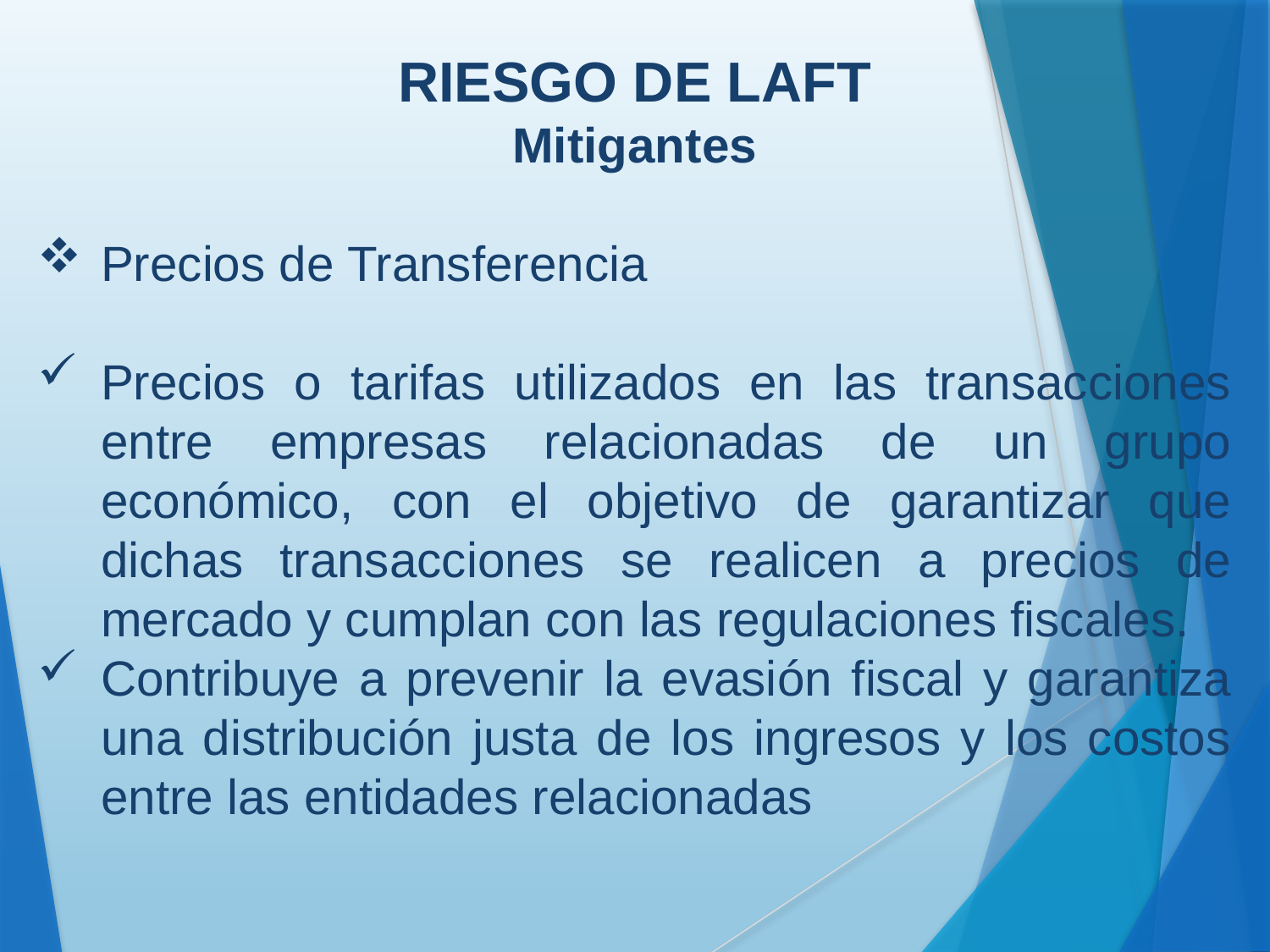

RIESGO DE LAFT
Mitigantes

Precios de Transferencia

Precios o tarifas utilizados en las transacciones entre empresas relacionadas de un grupo económico, con el objetivo de garantizar que dichas transacciones se realicen a precios de mercado y cumplan con las regulaciones fiscales.
Contribuye a prevenir la evasión fiscal y garantiza una distribución justa de los ingresos y los costos entre las entidades relacionadas